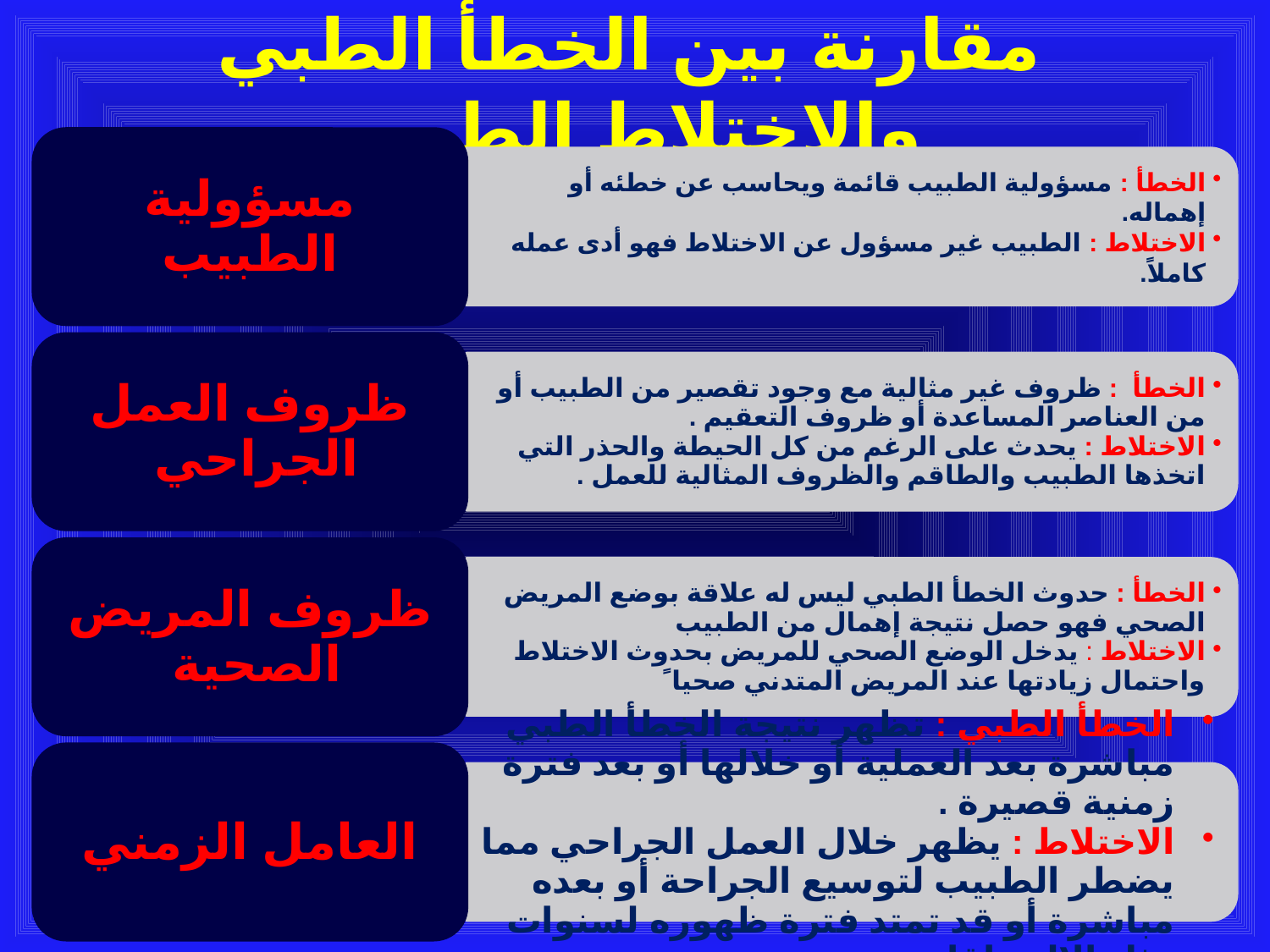

# مقارنة بين الخطأ الطبي والاختلاط الطبي
مسؤولية الطبيب
الخطأ : مسؤولية الطبيب قائمة ويحاسب عن خطئه أو إهماله.
ظروف العمل الجراحي
الخطأ  : ظروف غير مثالية مع وجود تقصير من الطبيب أو من العناصر المساعدة أو ظروف التعقيم .
ظروف المريض الصحية
العامل الزمني